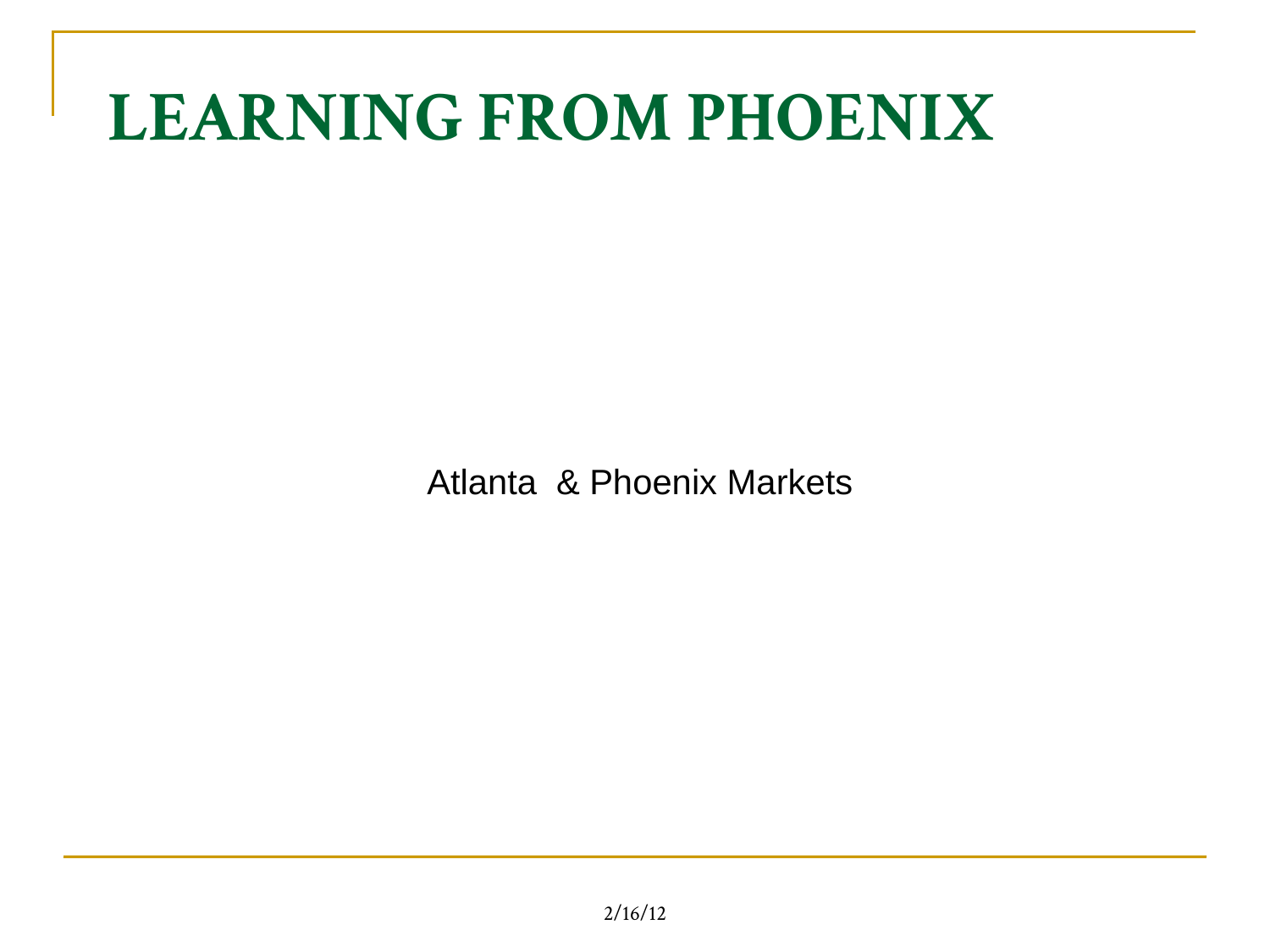

# Learning from Phoenix
Atlanta  & Phoenix Markets
2/16/12